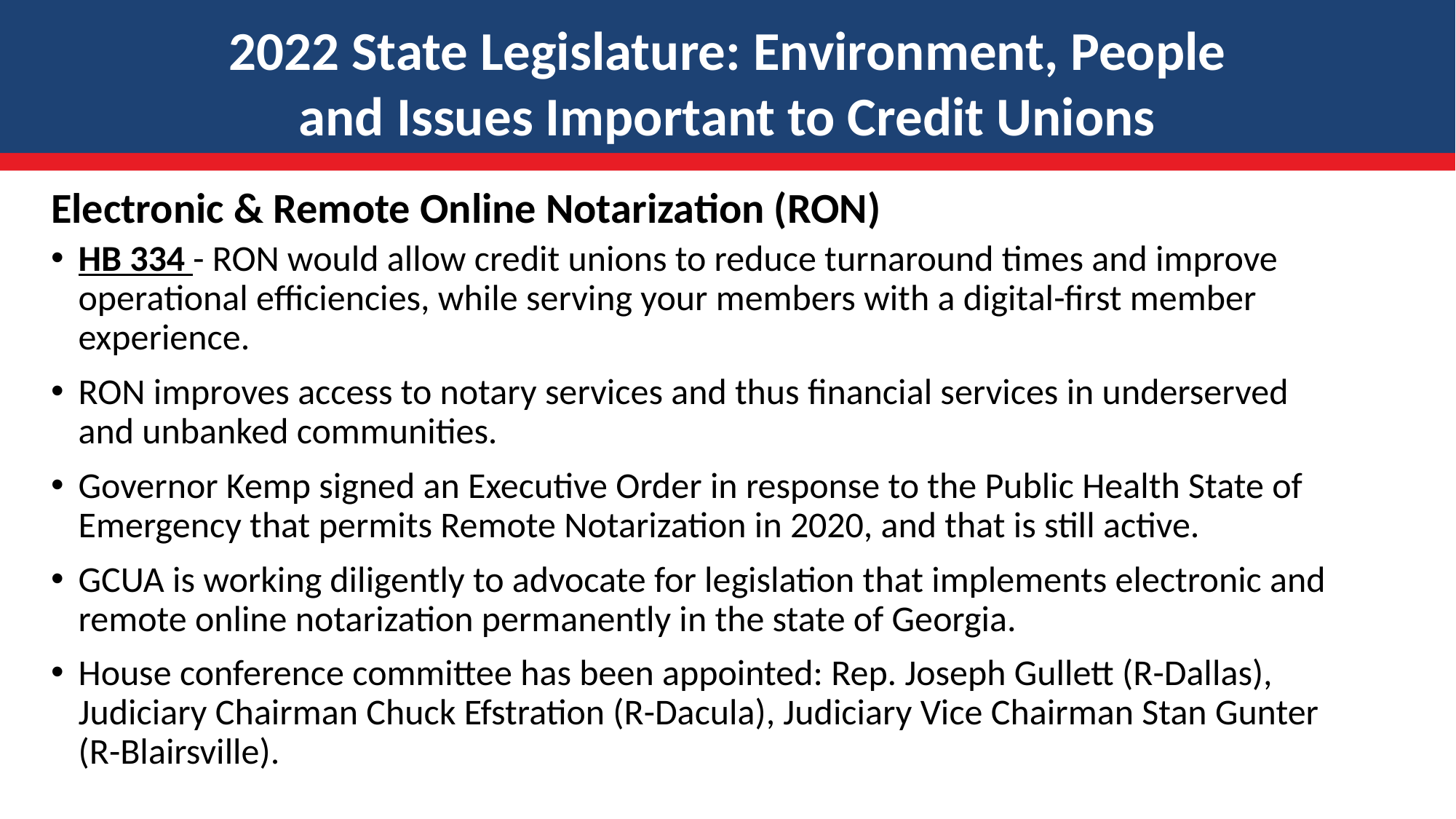

2022 State Legislature: Environment, People and Issues Important to Credit Unions
Electronic & Remote Online Notarization (RON)
HB 334 - RON would allow credit unions to reduce turnaround times and improve operational efficiencies, while serving your members with a digital-first member experience.
RON improves access to notary services and thus financial services in underserved and unbanked communities.
Governor Kemp signed an Executive Order in response to the Public Health State of Emergency that permits Remote Notarization in 2020, and that is still active.
GCUA is working diligently to advocate for legislation that implements electronic and remote online notarization permanently in the state of Georgia.
House conference committee has been appointed: Rep. Joseph Gullett (R-Dallas), Judiciary Chairman Chuck Efstration (R-Dacula), Judiciary Vice Chairman Stan Gunter (R-Blairsville).